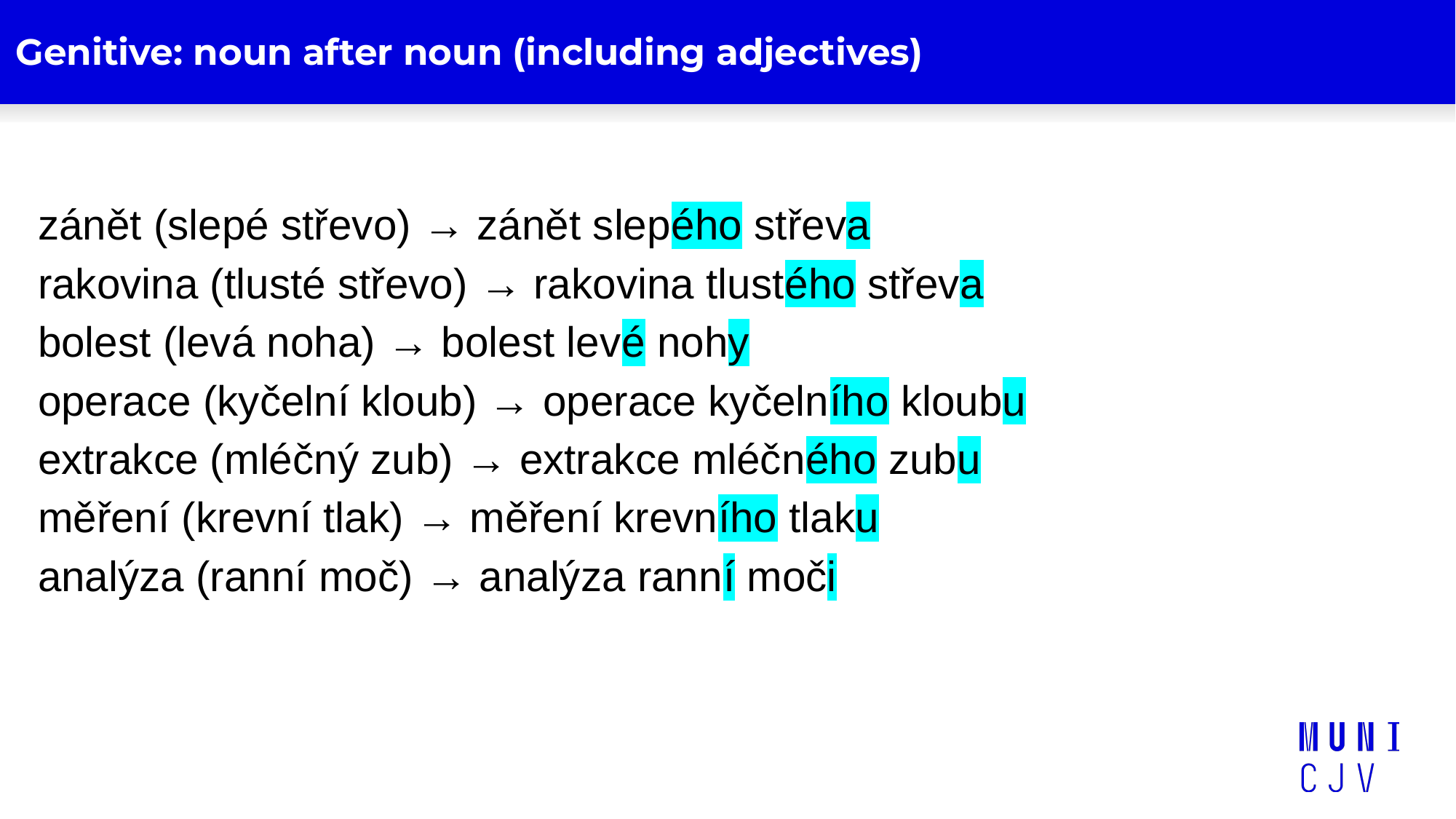

# Genitive: noun after noun (including adjectives)

zánět (slepé střevo) → zánět slepého střeva
rakovina (tlusté střevo) → rakovina tlustého střeva
bolest (levá noha) → bolest levé nohy
operace (kyčelní kloub) → operace kyčelního kloubu
extrakce (mléčný zub) → extrakce mléčného zubu
měření (krevní tlak) → měření krevního tlaku
analýza (ranní moč) → analýza ranní moči